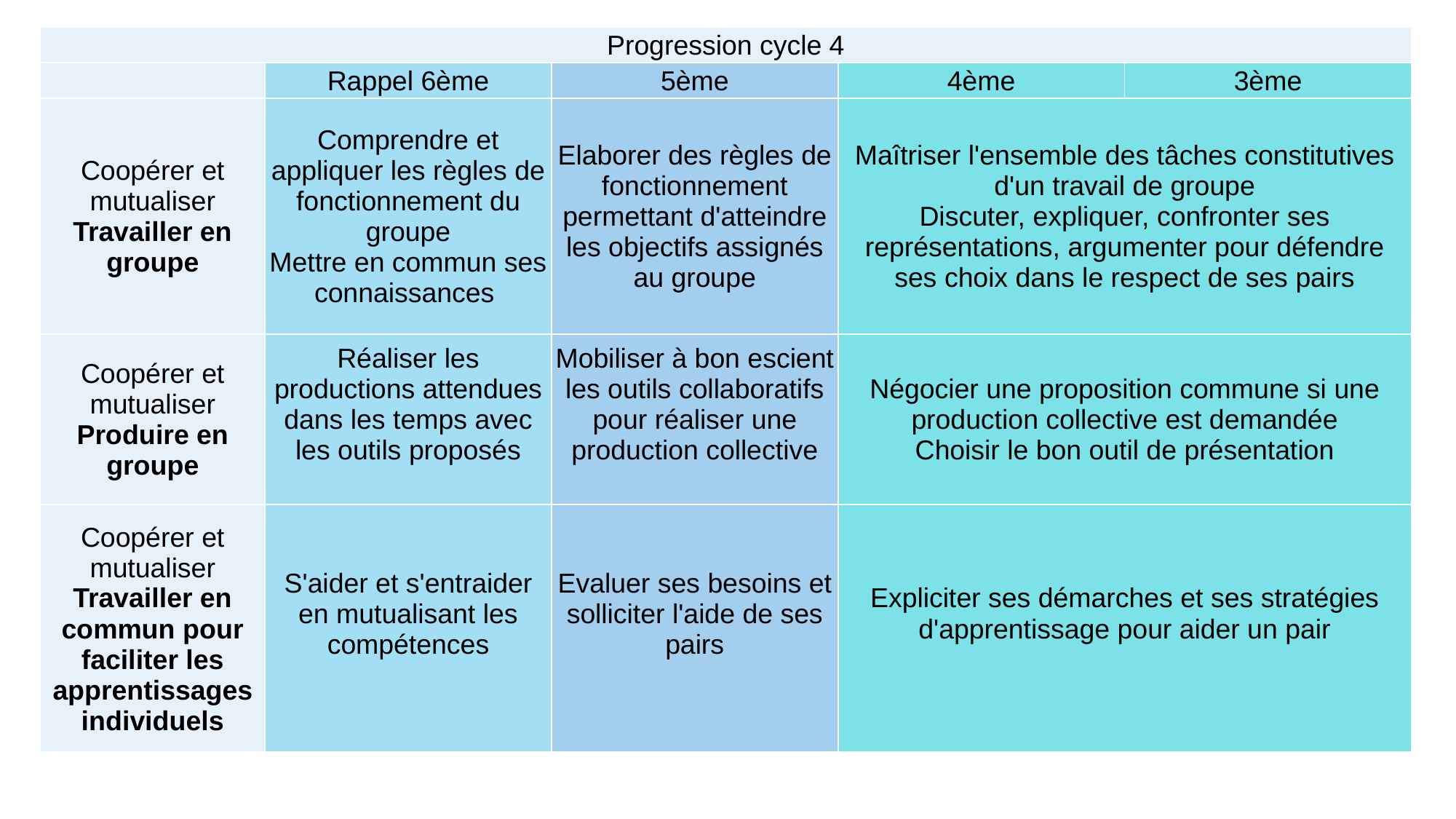

| Progression cycle 4 |  |  |  |  |
| --- | --- | --- | --- | --- |
|  | Rappel 6ème | 5ème | 4ème | 3ème |
| Coopérer et mutualiser Travailler en groupe | Comprendre et appliquer les règles de fonctionnement du groupe Mettre en commun ses connaissances | Elaborer des règles de fonctionnement permettant d'atteindre les objectifs assignés au groupe | Maîtriser l'ensemble des tâches constitutives d'un travail de groupe Discuter, expliquer, confronter ses représentations, argumenter pour défendre ses choix dans le respect de ses pairs |  |
| Coopérer et mutualiser Produire en groupe | Réaliser les productions attendues dans les temps avec les outils proposés | Mobiliser à bon escient les outils collaboratifs pour réaliser une production collective | Négocier une proposition commune si une production collective est demandée Choisir le bon outil de présentation |  |
| Coopérer et mutualiser Travailler en commun pour faciliter les apprentissages individuels | S'aider et s'entraider en mutualisant les compétences | Evaluer ses besoins et solliciter l'aide de ses pairs | Expliciter ses démarches et ses stratégies d'apprentissage pour aider un pair |  |